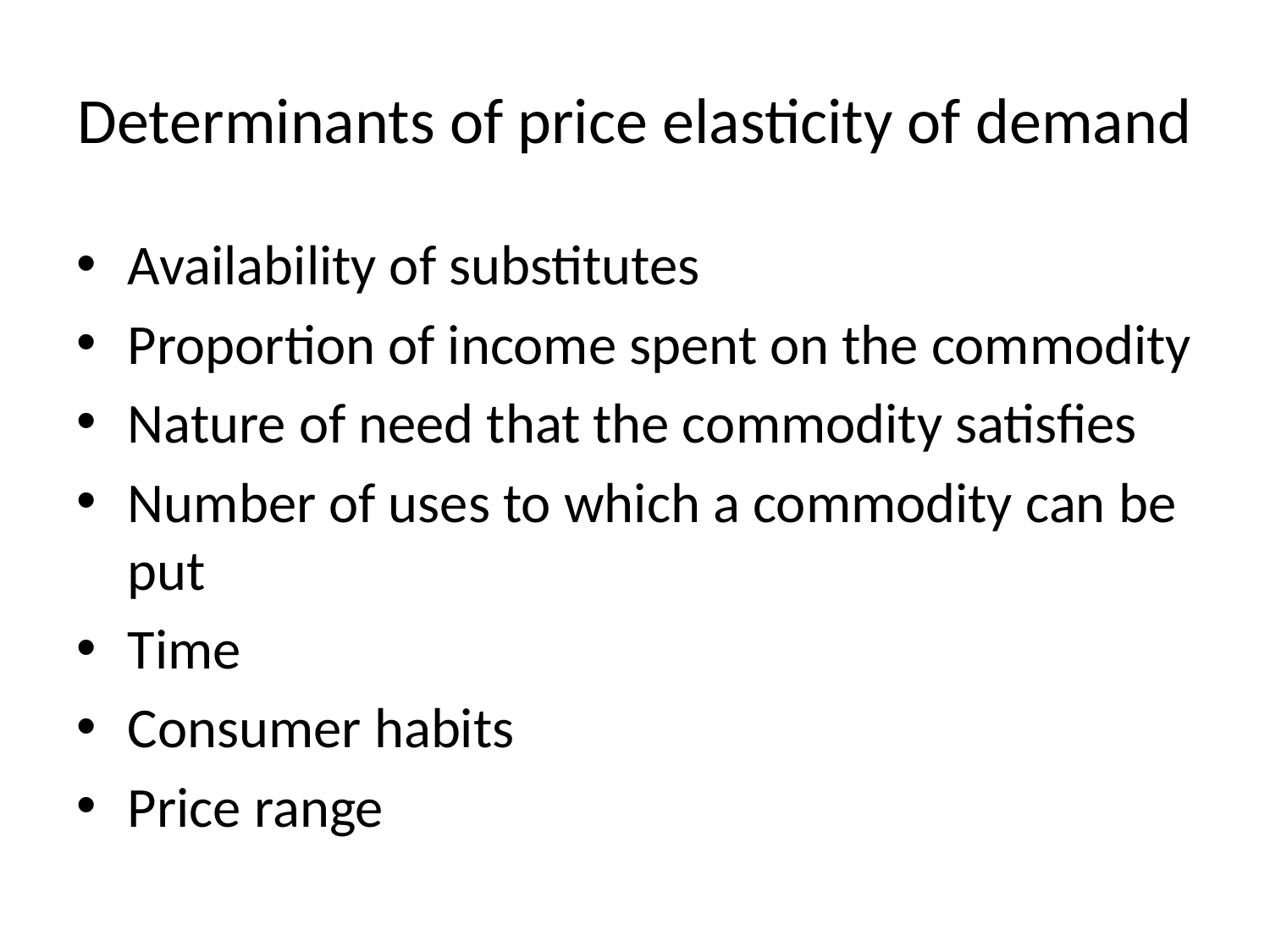

# Determinants of price elasticity of demand
Availability of substitutes
Proportion of income spent on the commodity
Nature of need that the commodity satisfies
Number of uses to which a commodity can be put
Time
Consumer habits
Price range